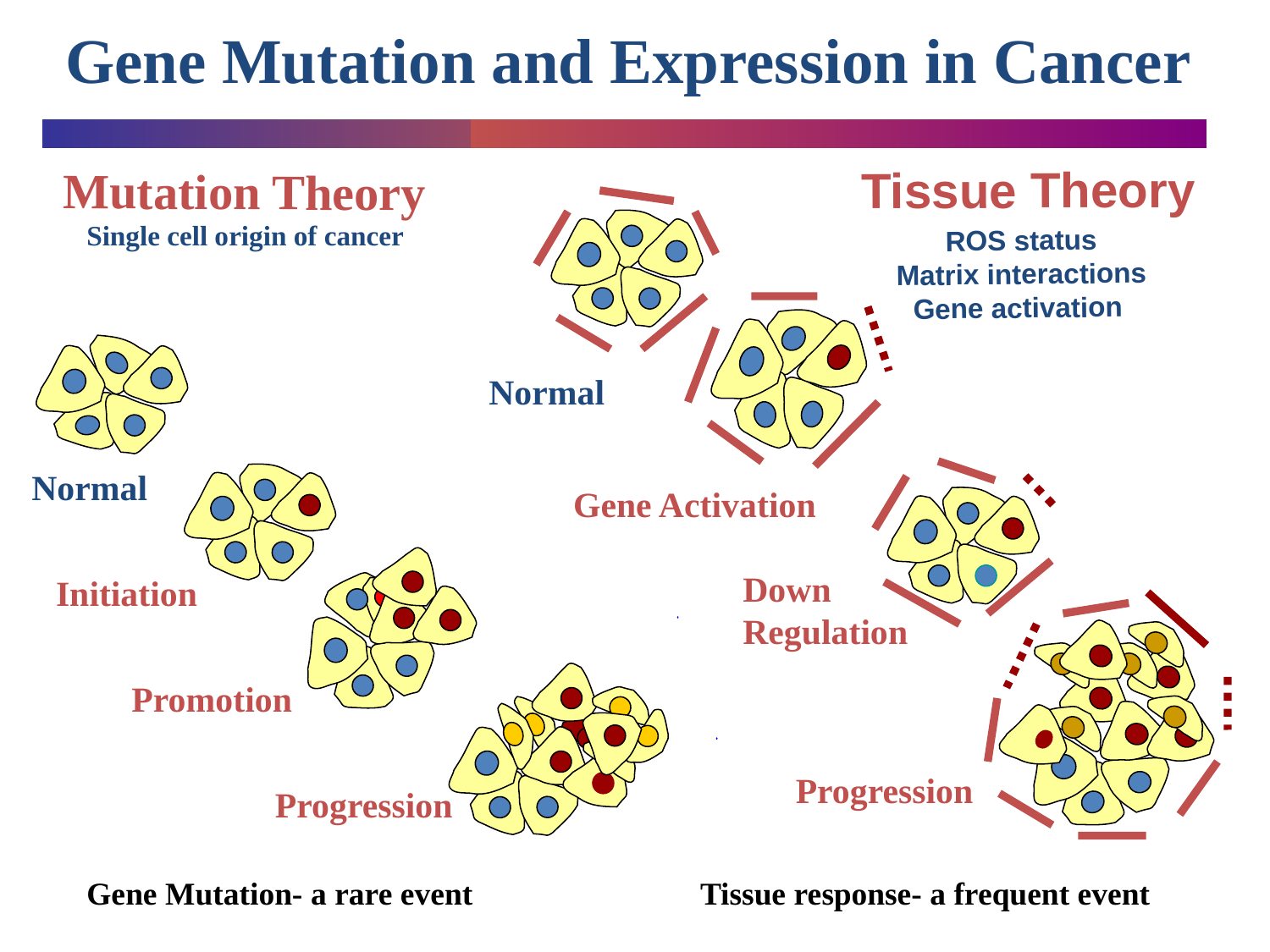

Gene Mutation and Expression in Cancer

Mutation Theory
Tissue Theory

Single cell origin of cancer
ROS status
Matrix interactions
Gene activation

Normal

Normal
Gene Activation

Down Regulation

Initiation

Promotion

Progression

Progression

Gene Mutation- a rare event
Tissue response- a frequent event